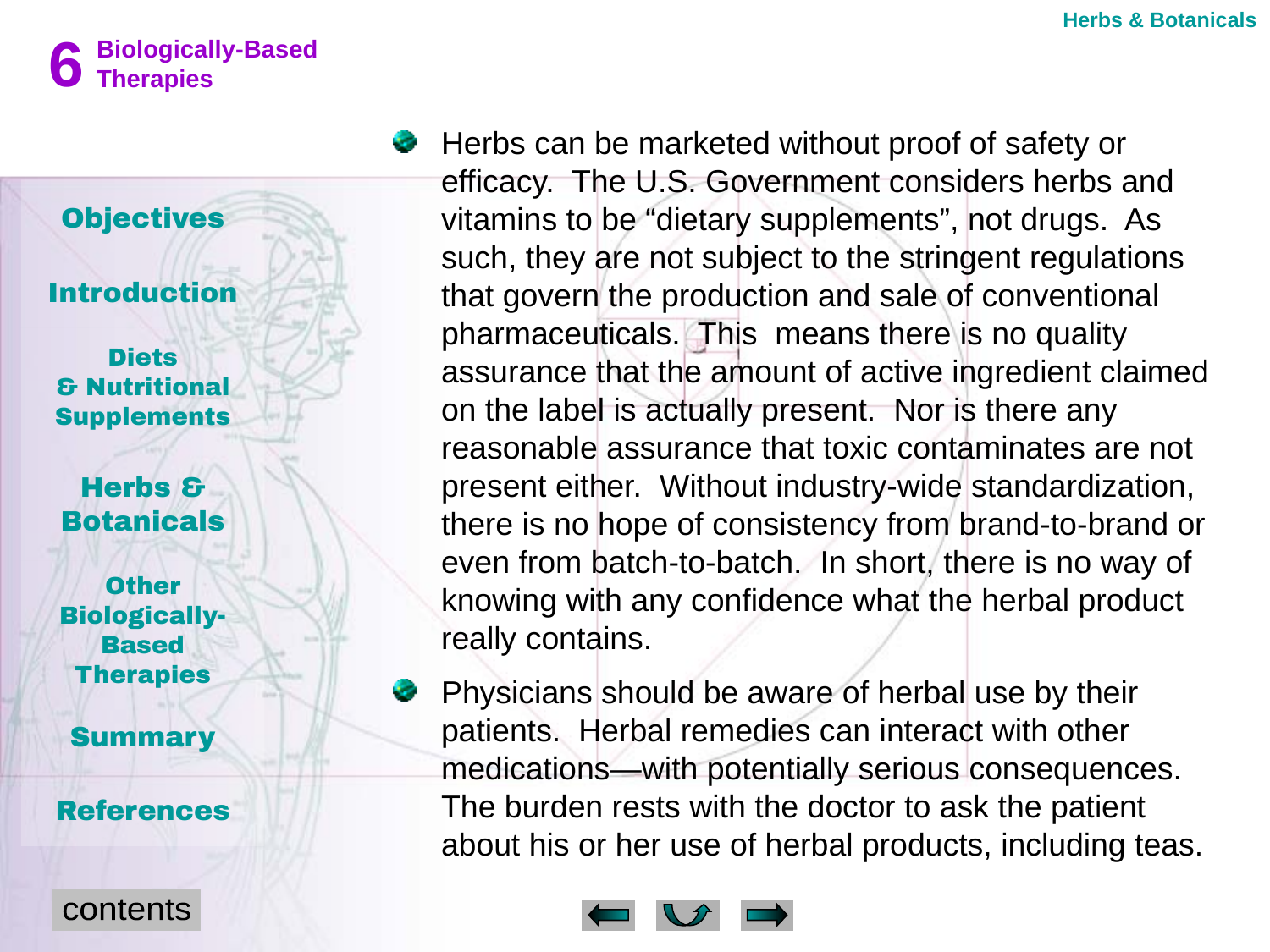

Herbs & Botanicals
Herbs can be marketed without proof of safety or efficacy.  The U.S. Government considers herbs and vitamins to be “dietary supplements”, not drugs.  As such, they are not subject to the stringent regulations that govern the production and sale of conventional pharmaceuticals.  This  means there is no quality assurance that the amount of active ingredient claimed on the label is actually present.  Nor is there any reasonable assurance that toxic contaminates are not present either.  Without industry-wide standardization, there is no hope of consistency from brand-to-brand or even from batch-to-batch.  In short, there is no way of knowing with any confidence what the herbal product really contains.
Physicians should be aware of herbal use by their patients.  Herbal remedies can interact with other medications—with potentially serious consequences.  The burden rests with the doctor to ask the patient about his or her use of herbal products, including teas.